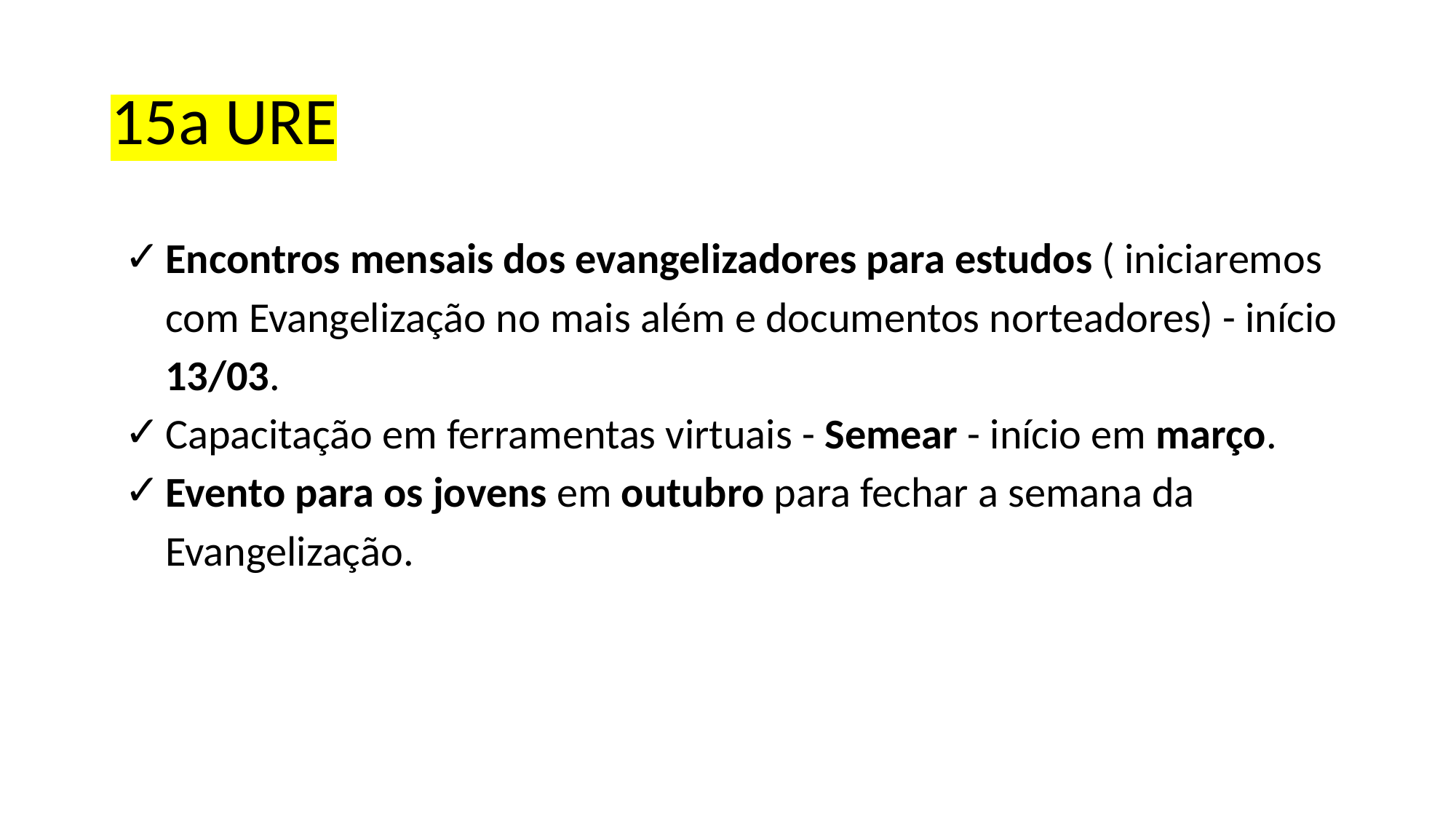

# 15a URE
Encontros mensais dos evangelizadores para estudos ( iniciaremos com Evangelização no mais além e documentos norteadores) - início 13/03.
Capacitação em ferramentas virtuais - Semear - início em março.
Evento para os jovens em outubro para fechar a semana da Evangelização.